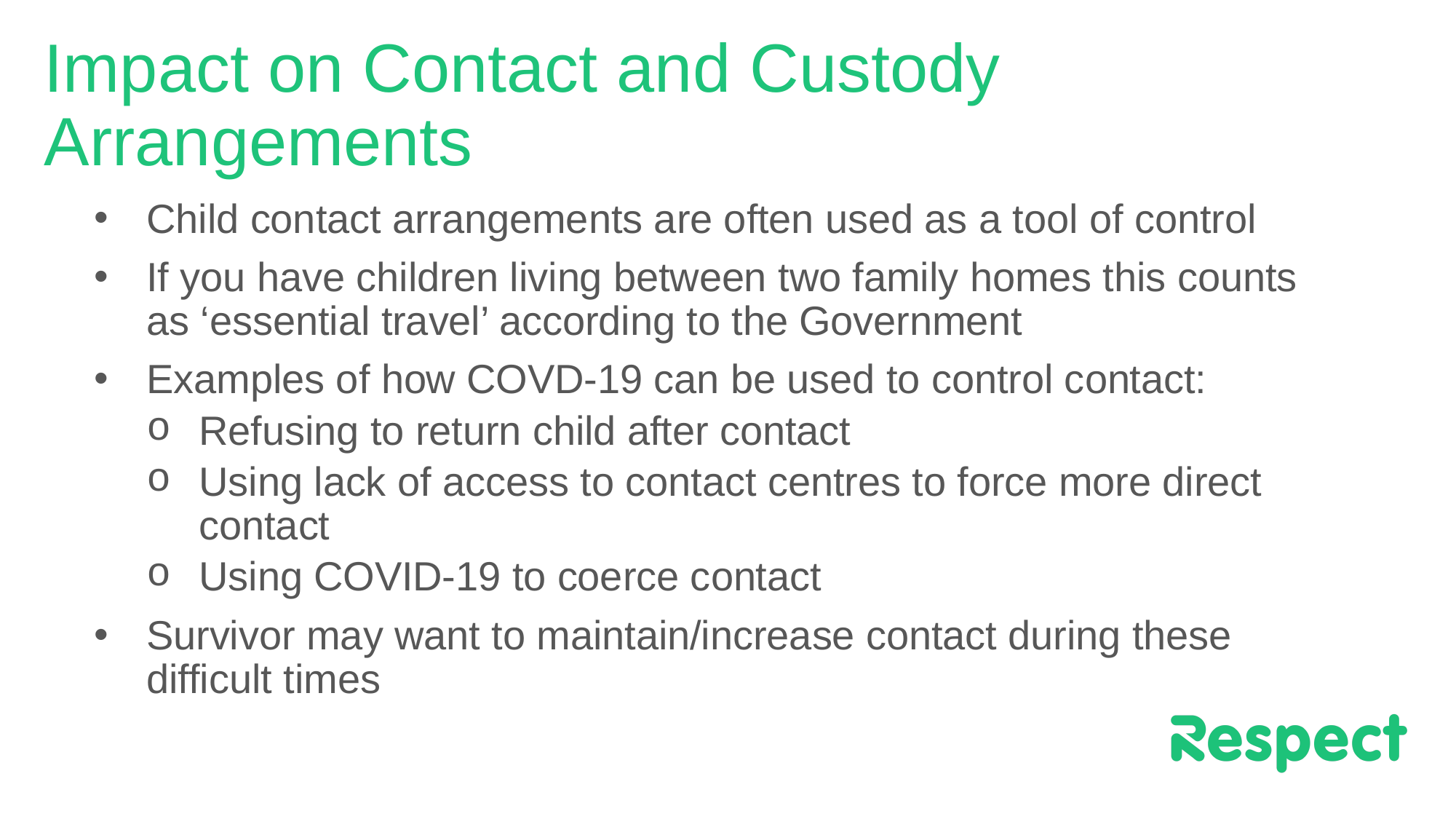

# Impact on Contact and Custody Arrangements
Child contact arrangements are often used as a tool of control
If you have children living between two family homes this counts as ‘essential travel’ according to the Government
Examples of how COVD-19 can be used to control contact:
Refusing to return child after contact
Using lack of access to contact centres to force more direct contact
Using COVID-19 to coerce contact
Survivor may want to maintain/increase contact during these difficult times